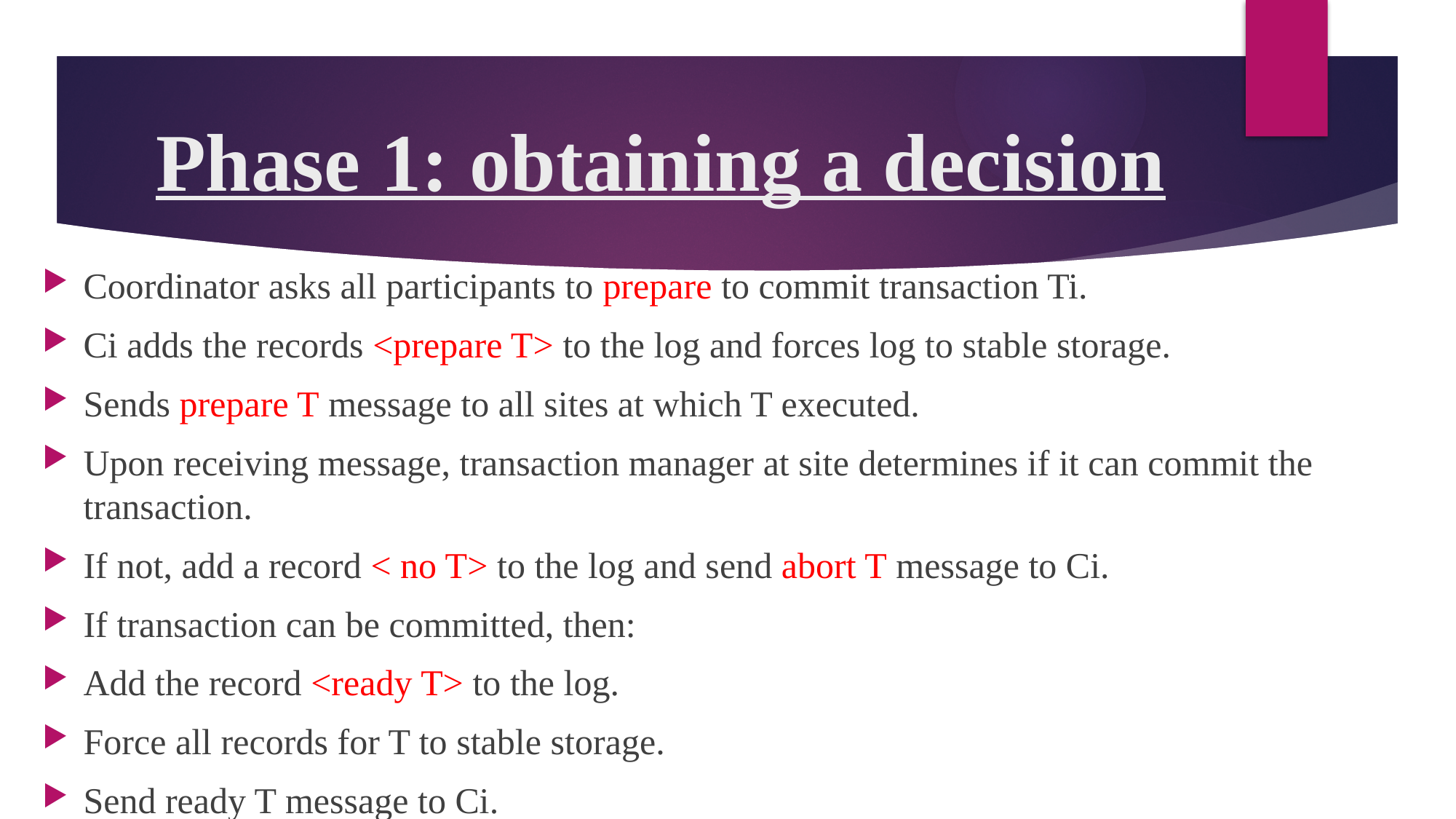

# Phase 1: obtaining a decision
Coordinator asks all participants to prepare to commit transaction Ti.
Ci adds the records <prepare T> to the log and forces log to stable storage.
Sends prepare T message to all sites at which T executed.
Upon receiving message, transaction manager at site determines if it can commit the transaction.
If not, add a record < no T> to the log and send abort T message to Ci.
If transaction can be committed, then:
Add the record <ready T> to the log.
Force all records for T to stable storage.
Send ready T message to Ci.